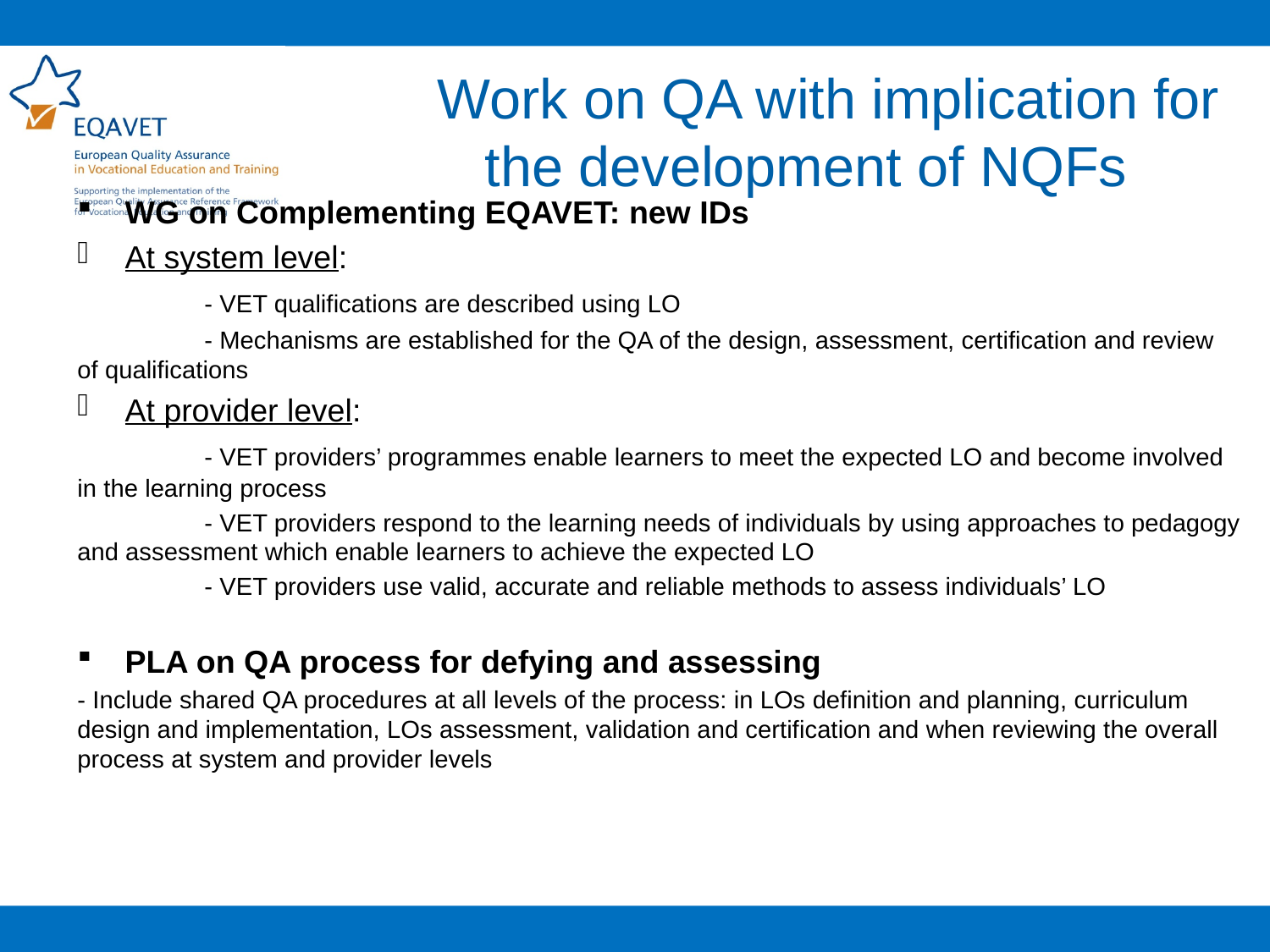

Work on QA with implication for the development of NQFs
WG on Complementing EQAVET: new IDs
At system level:
	- VET qualifications are described using LO
	- Mechanisms are established for the QA of the design, assessment, certification and review of qualifications
At provider level:
	- VET providers’ programmes enable learners to meet the expected LO and become involved in the learning process
	- VET providers respond to the learning needs of individuals by using approaches to pedagogy and assessment which enable learners to achieve the expected LO
	- VET providers use valid, accurate and reliable methods to assess individuals’ LO

PLA on QA process for defying and assessing
- Include shared QA procedures at all levels of the process: in LOs definition and planning, curriculum design and implementation, LOs assessment, validation and certification and when reviewing the overall process at system and provider levels